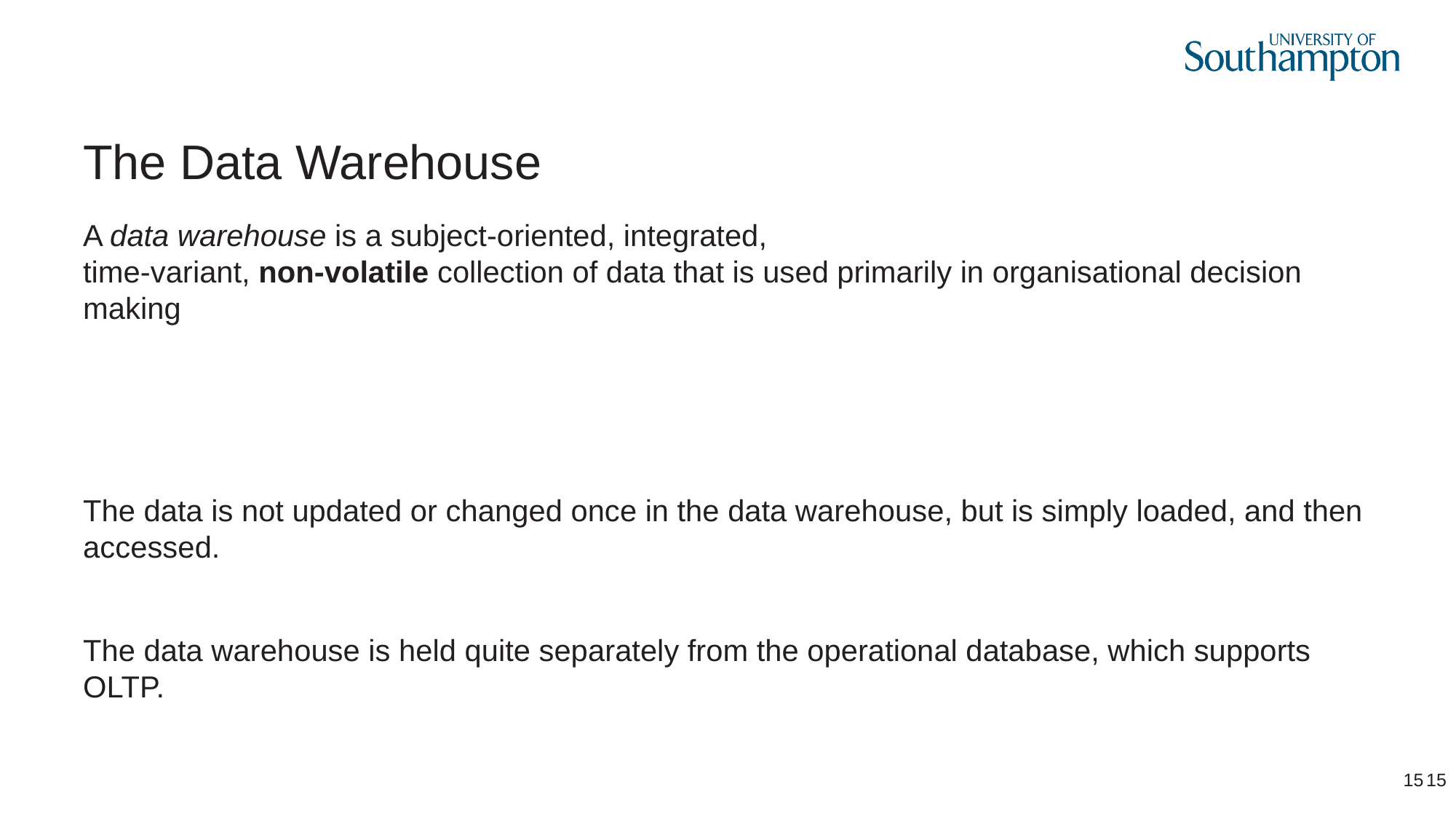

# The Data Warehouse
A data warehouse is a subject-oriented, integrated,
time-variant, non-volatile collection of data that is used primarily in organisational decision making

The data is not updated or changed once in the data warehouse, but is simply loaded, and then accessed.

The data warehouse is held quite separately from the operational database, which supports OLTP.

15